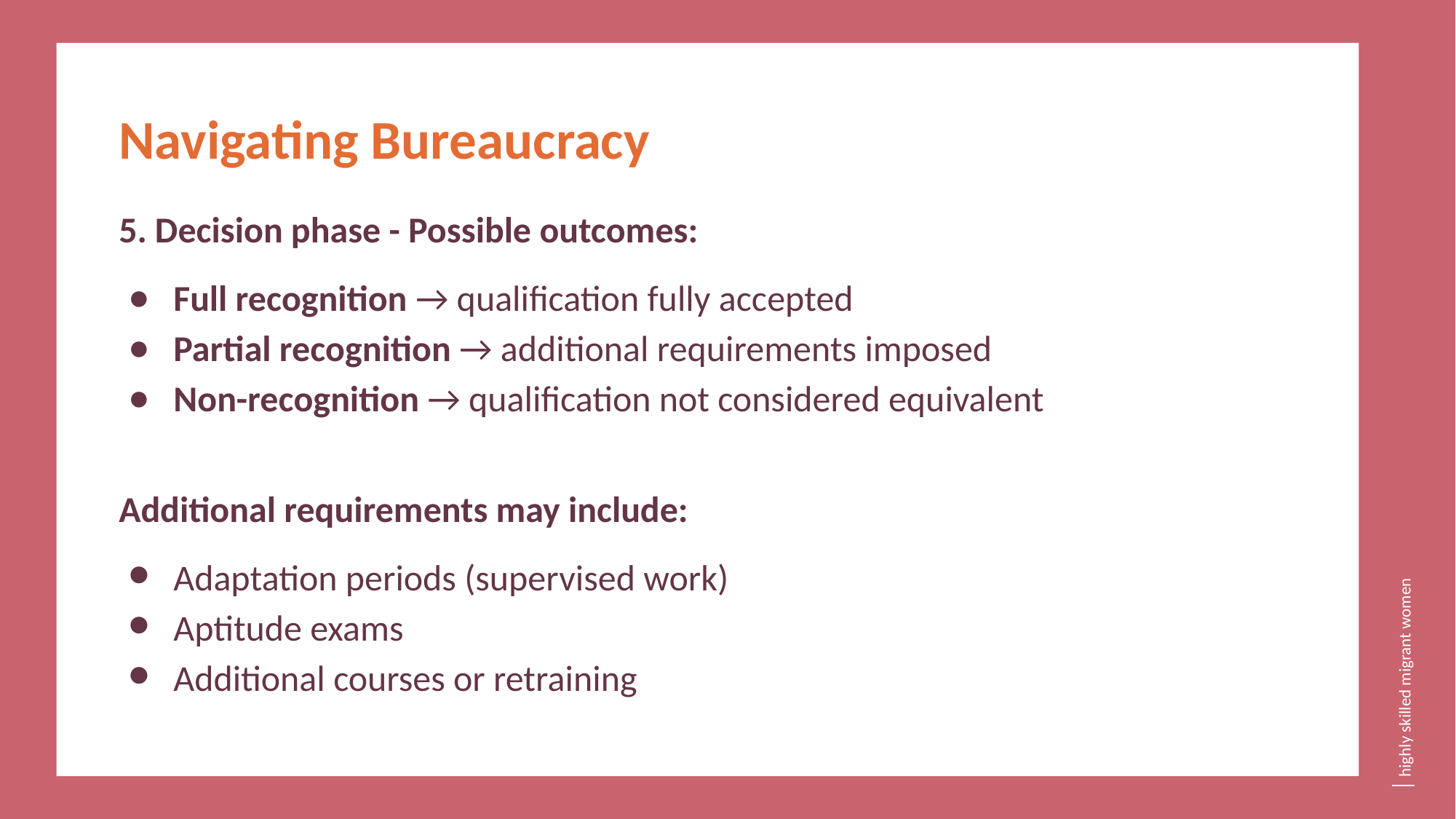

Navigating Bureaucracy

5. Decision phase - Possible outcomes:
Full recognition → qualification fully accepted
Partial recognition → additional requirements imposed
Non-recognition → qualification not considered equivalent

Additional requirements may include:
Adaptation periods (supervised work)
Aptitude exams
Additional courses or retraining